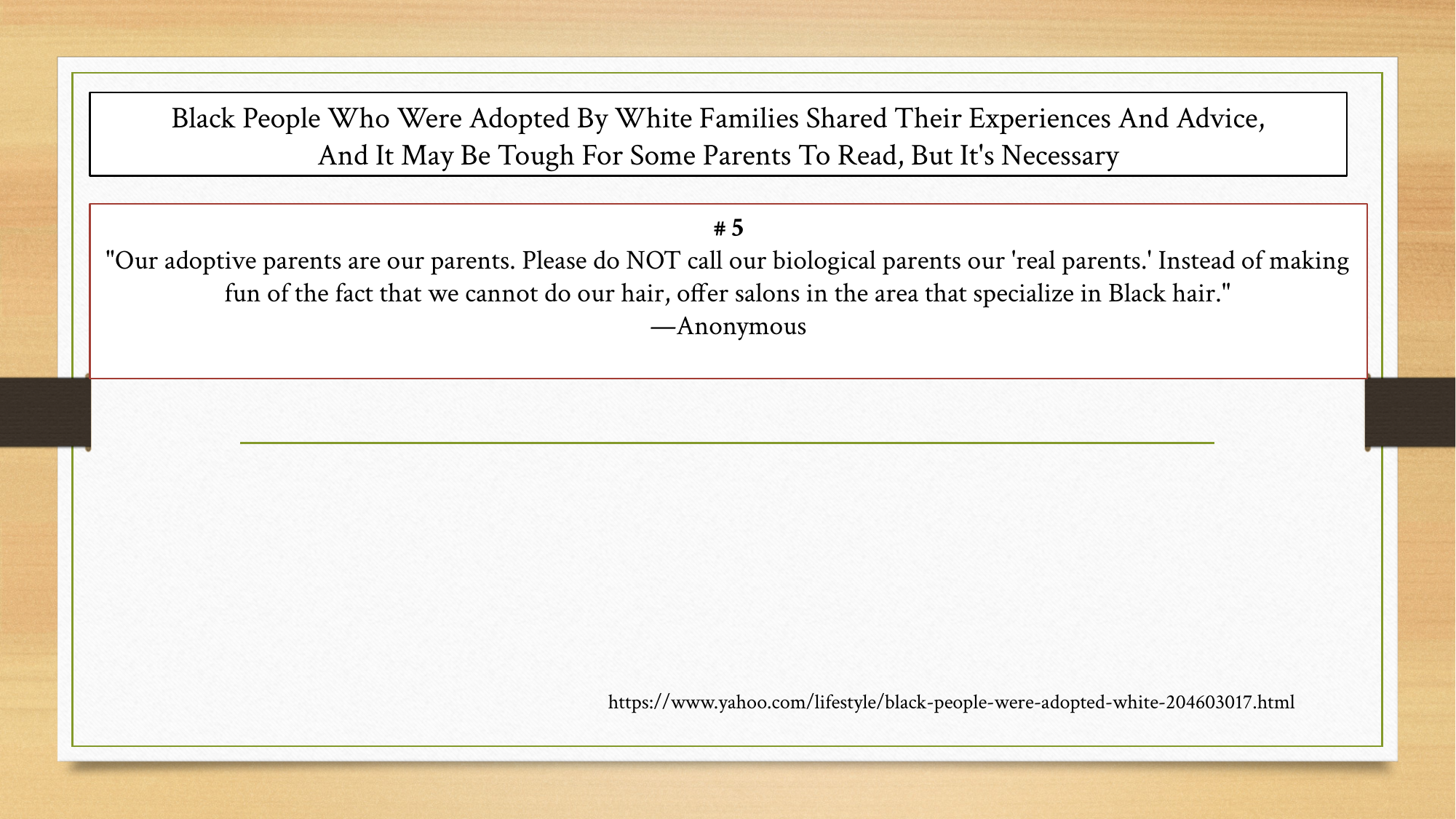

Black People Who Were Adopted By White Families Shared Their Experiences And Advice,
And It May Be Tough For Some Parents To Read, But It's Necessary
# 5
"Our adoptive parents are our parents. Please do NOT call our biological parents our 'real parents.' Instead of making fun of the fact that we cannot do our hair, offer salons in the area that specialize in Black hair."
—Anonymous

https://www.yahoo.com/lifestyle/black-people-were-adopted-white-204603017.html